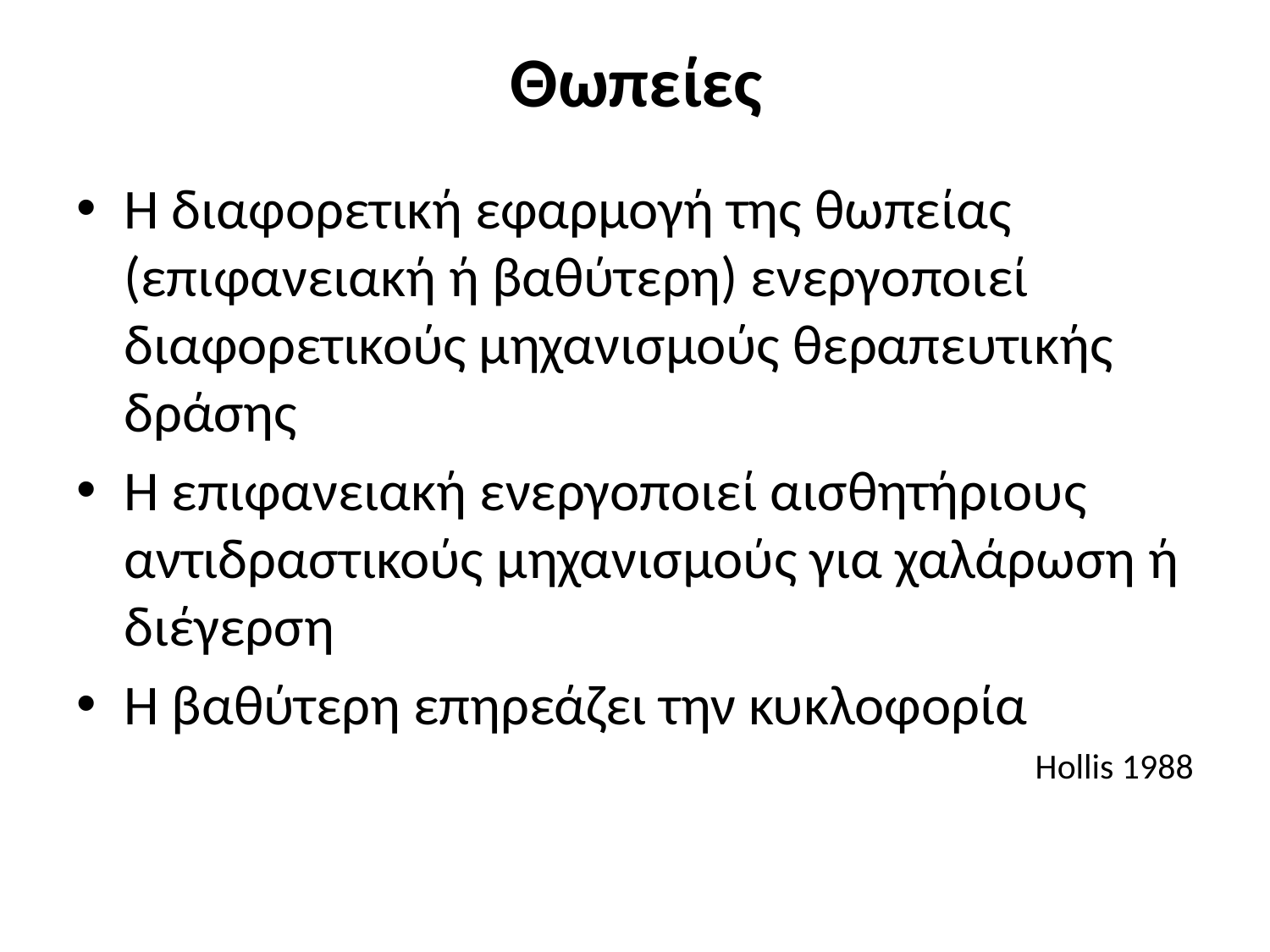

# Θωπείες
Η διαφορετική εφαρμογή της θωπείας (επιφανειακή ή βαθύτερη) ενεργοποιεί διαφορετικούς μηχανισμούς θεραπευτικής δράσης
Η επιφανειακή ενεργοποιεί αισθητήριους αντιδραστικούς μηχανισμούς για χαλάρωση ή διέγερση
Η βαθύτερη επηρεάζει την κυκλοφορία
Hollis 1988